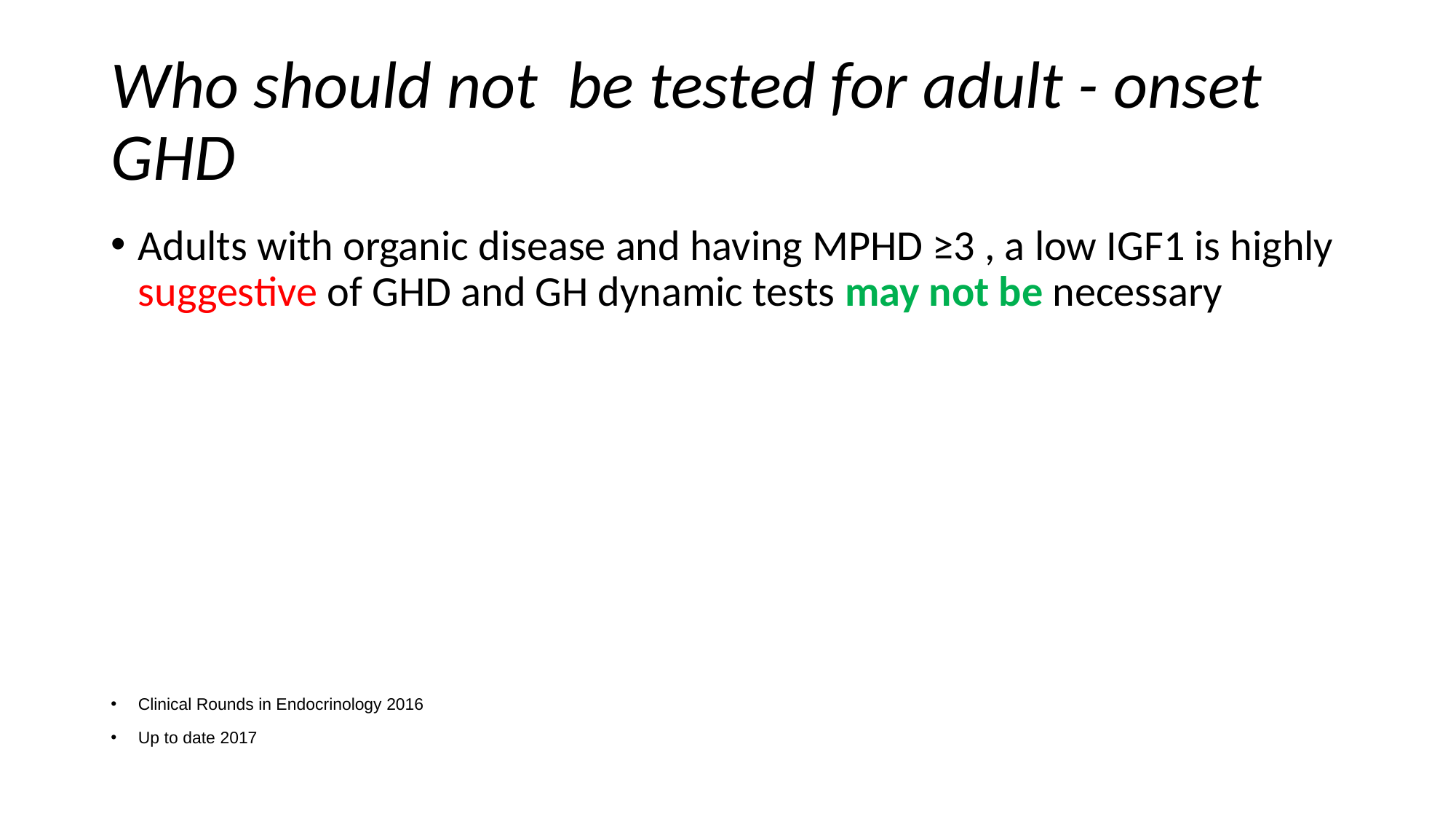

# Who should not  be tested for adult - onset GHD
Adults with organic disease and having MPHD ≥3 , a low IGF1 is highly suggestive of GHD and GH dynamic tests may not be necessary

Clinical Rounds in Endocrinology 2016
Up to date 2017